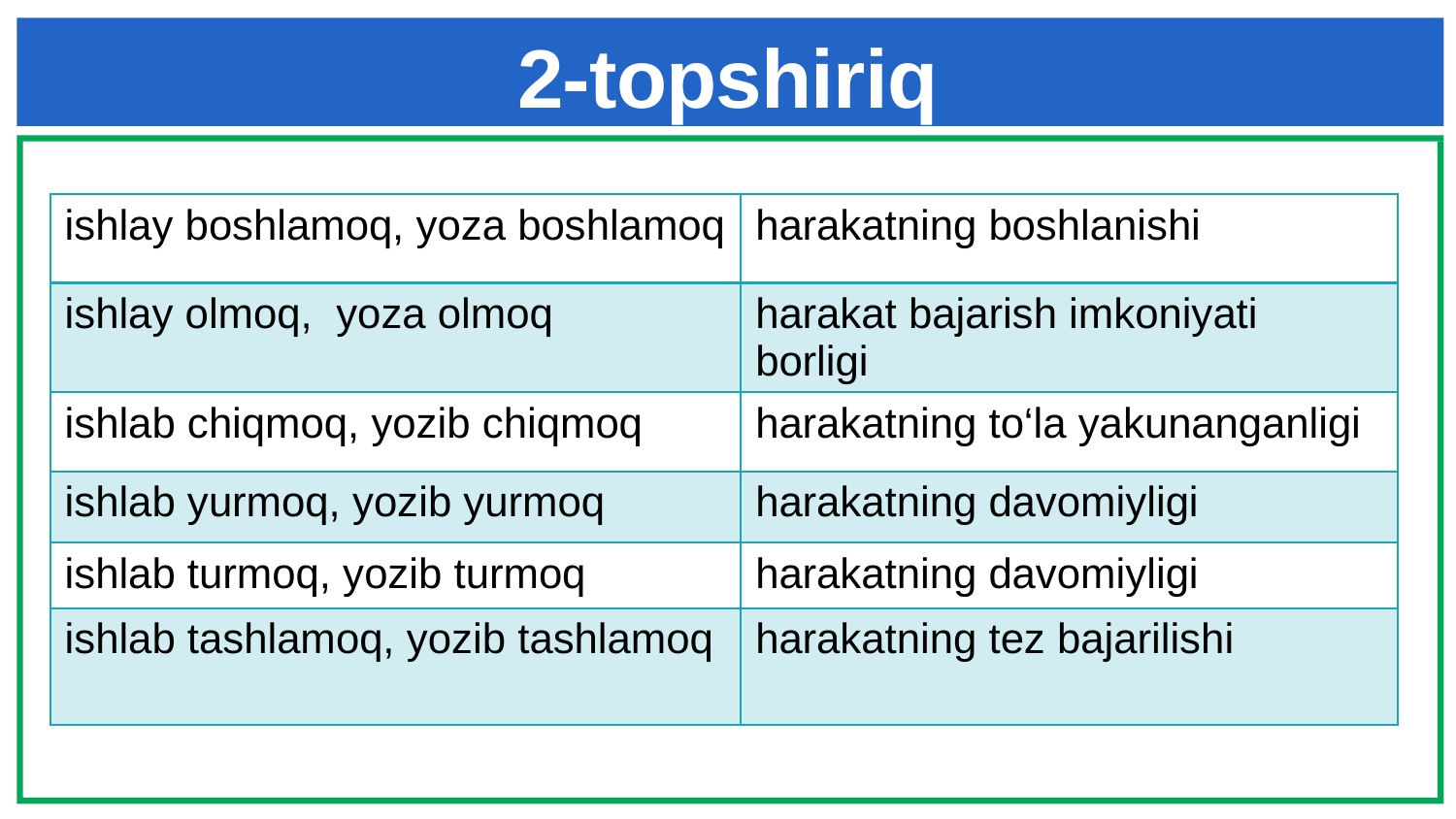

# 2-topshiriq
| ishlay boshlamoq, yoza boshlamoq | harakatning boshlanishi |
| --- | --- |
| ishlay olmoq, yoza olmoq | harakat bajarish imkoniyati borligi |
| ishlab chiqmoq, yozib chiqmoq | harakatning to‘la yakunanganligi |
| ishlab yurmoq, yozib yurmoq | harakatning davomiyligi |
| ishlab turmoq, yozib turmoq | harakatning davomiyligi |
| ishlab tashlamoq, yozib tashlamoq | harakatning tez bajarilishi |